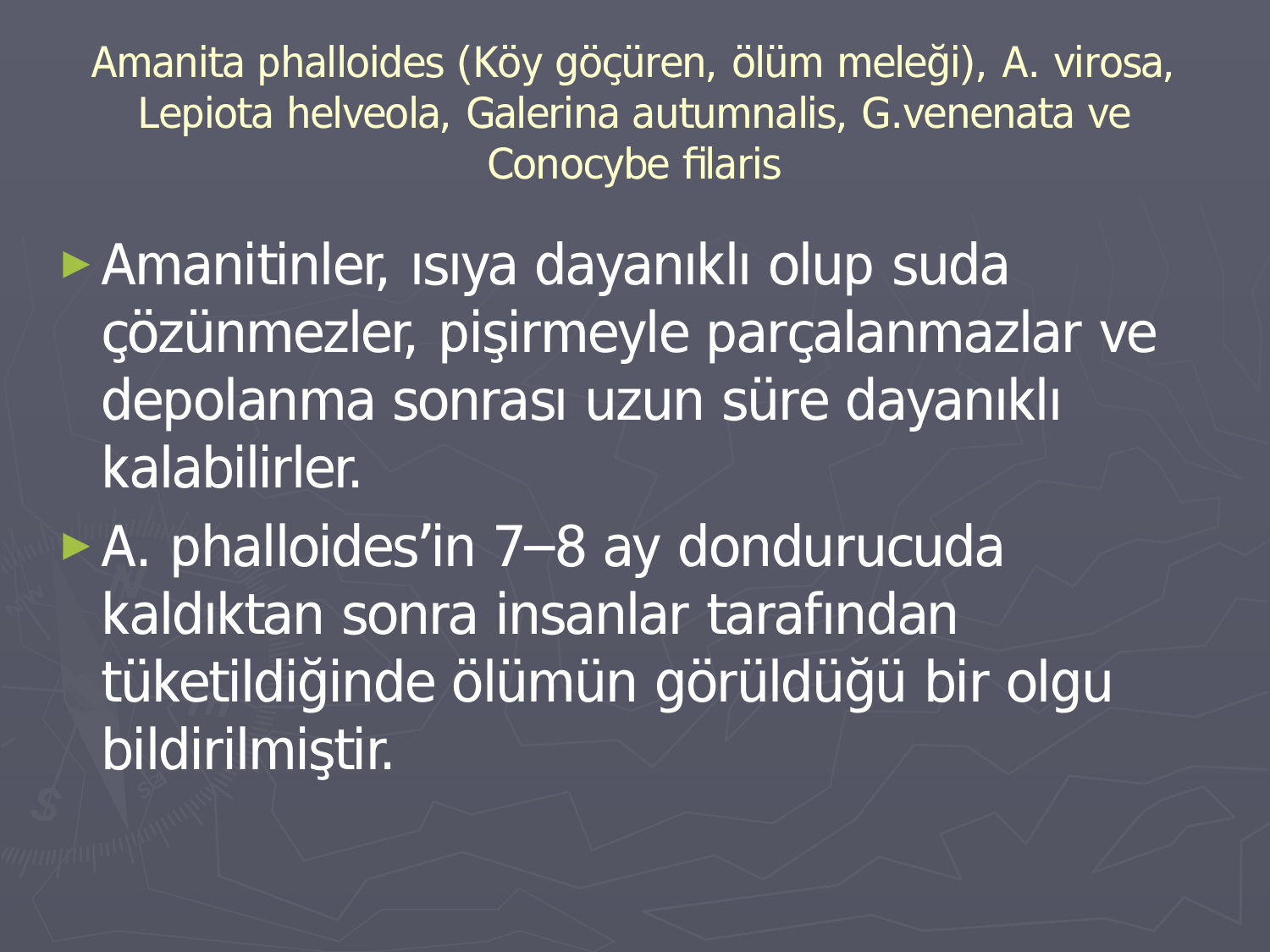

# Amanita phalloides (Köy göçüren, ölüm meleği), A. virosa, Lepiota helveola, Galerina autumnalis, G.venenata ve Conocybe filaris
Amanitinler, ısıya dayanıklı olup suda çözünmezler, pişirmeyle parçalanmazlar ve depolanma sonrası uzun süre dayanıklı kalabilirler.
A. phalloides’in 7–8 ay dondurucuda kaldıktan sonra insanlar tarafından tüketildiğinde ölümün görüldüğü bir olgu bildirilmiştir.